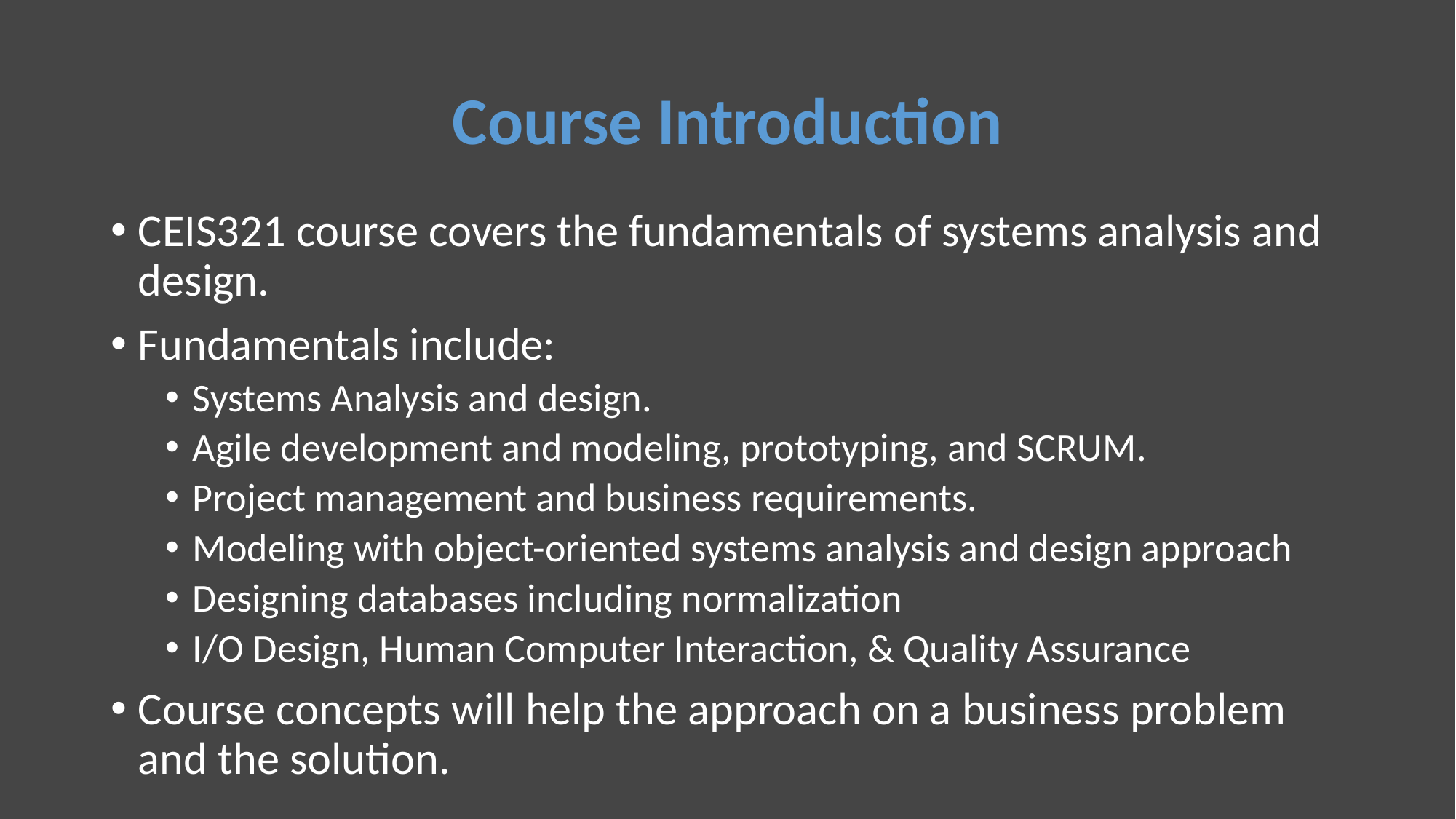

# Course Introduction
CEIS321 course covers the fundamentals of systems analysis and design.
Fundamentals include:
Systems Analysis and design.
Agile development and modeling, prototyping, and SCRUM.
Project management and business requirements.
Modeling with object-oriented systems analysis and design approach
Designing databases including normalization
I/O Design, Human Computer Interaction, & Quality Assurance
Course concepts will help the approach on a business problem and the solution.